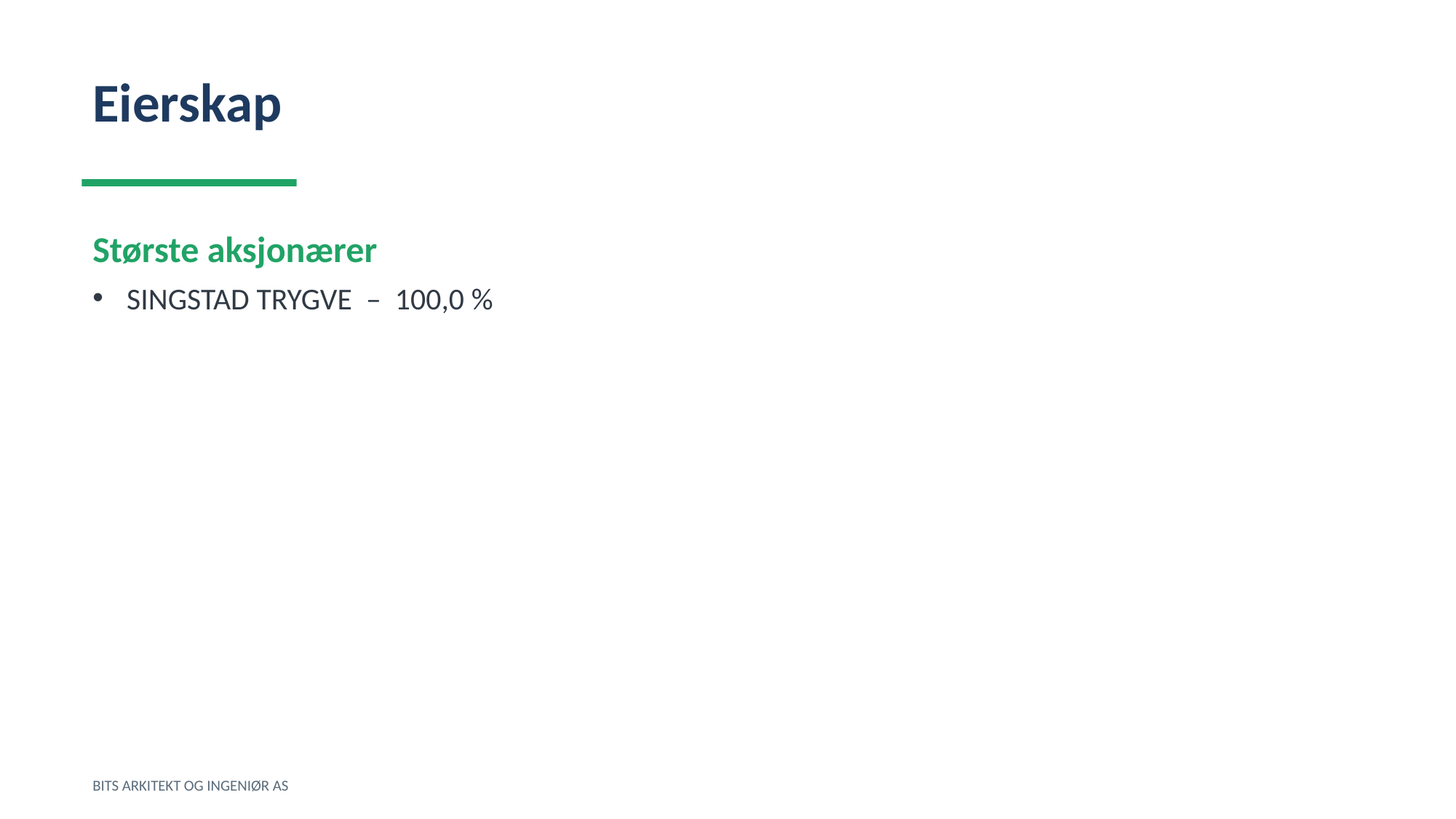

Eierskap

Største aksjonærer
SINGSTAD TRYGVE  –  100,0 %
BITS ARKITEKT OG INGENIØR AS